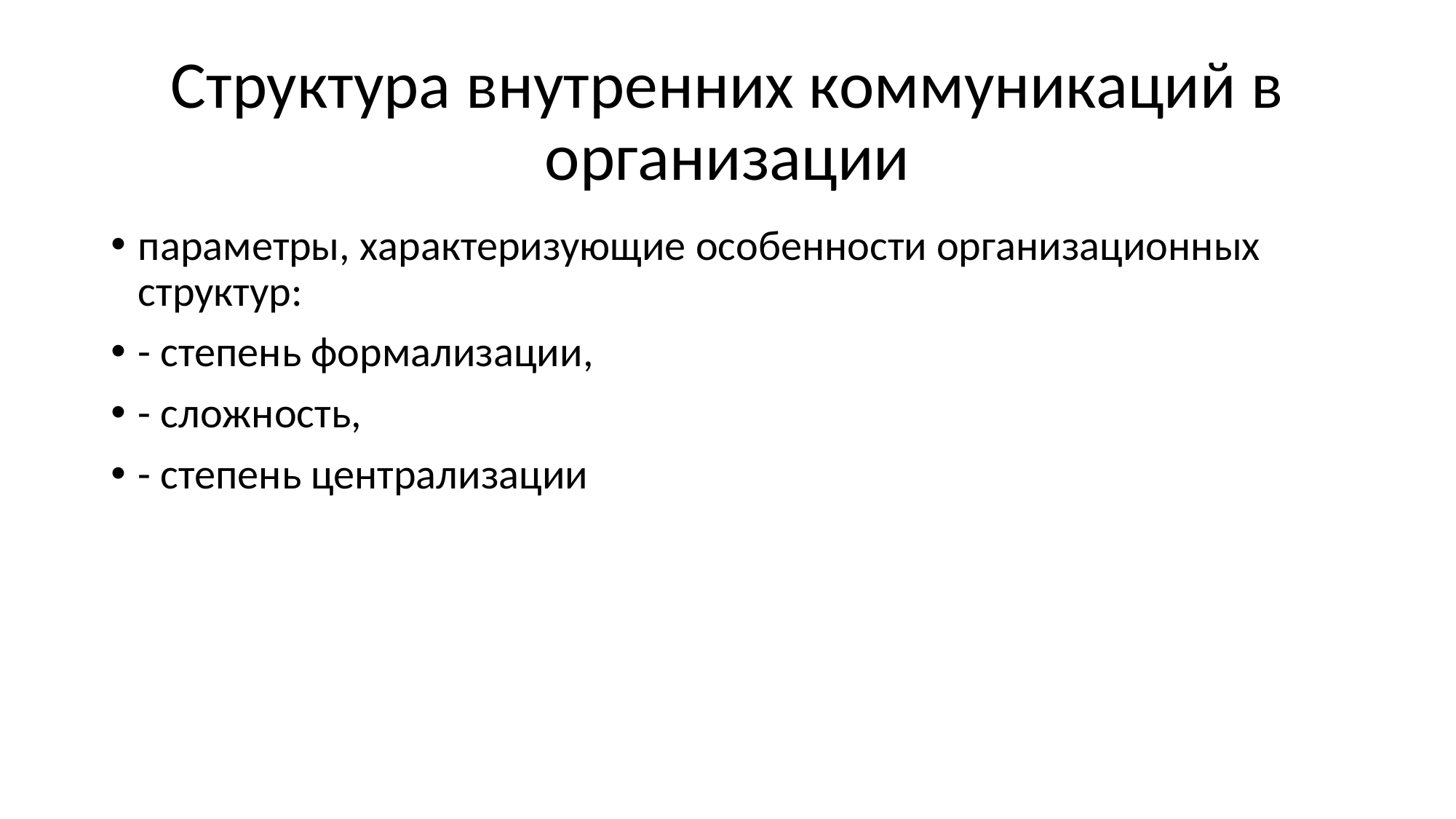

# Структура внутренних коммуникаций в организации
параметры, характеризующие особенности организационных структур:
- степень формализации,
- сложность,
- степень централизации